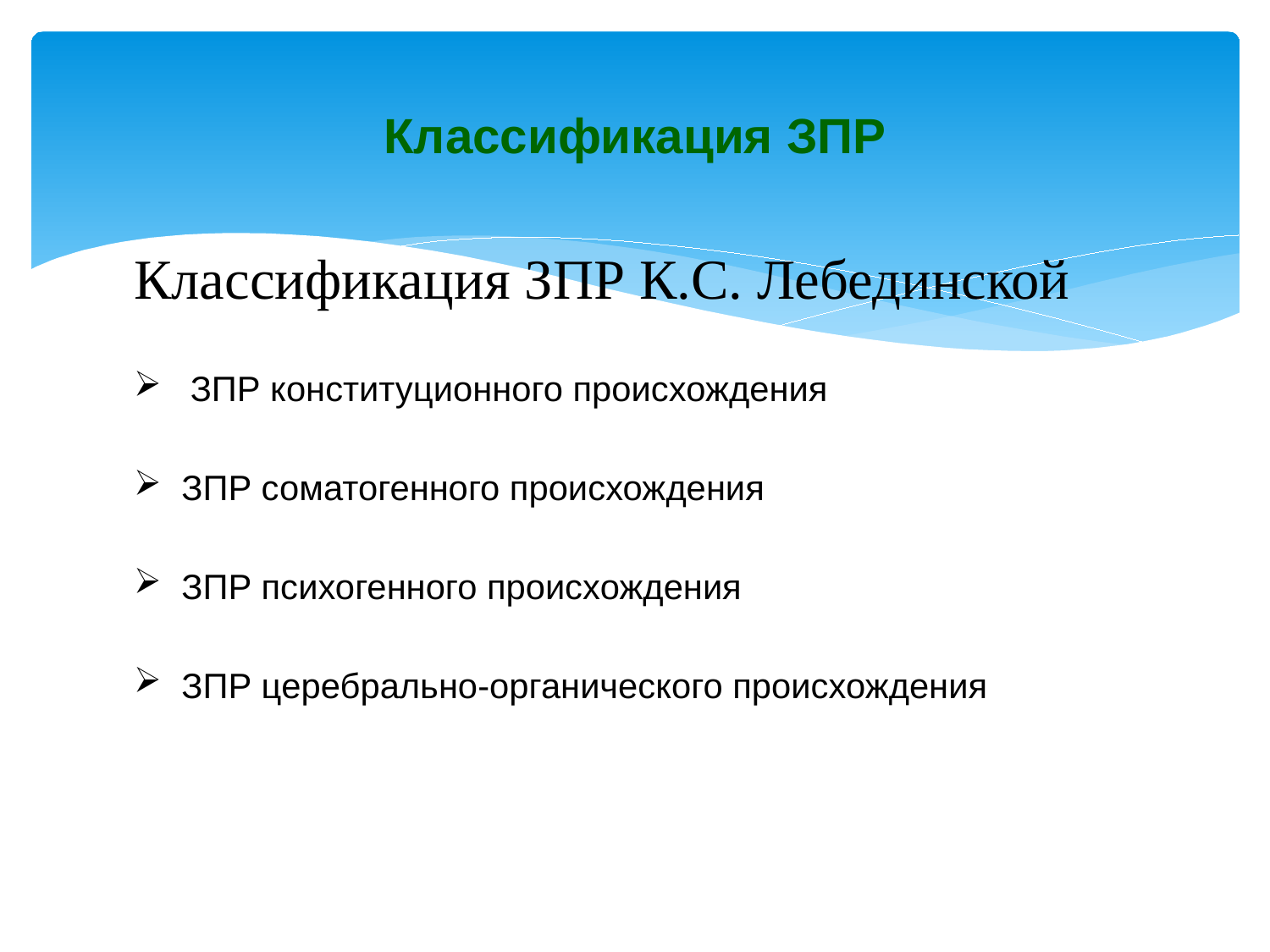

# Классификация ЗПР
Классификация ЗПР К.С. Лебединской

 ЗПР конституционного происхождения

ЗПР соматогенного происхождения

ЗПР психогенного происхождения

ЗПР церебрально-органического происхождения